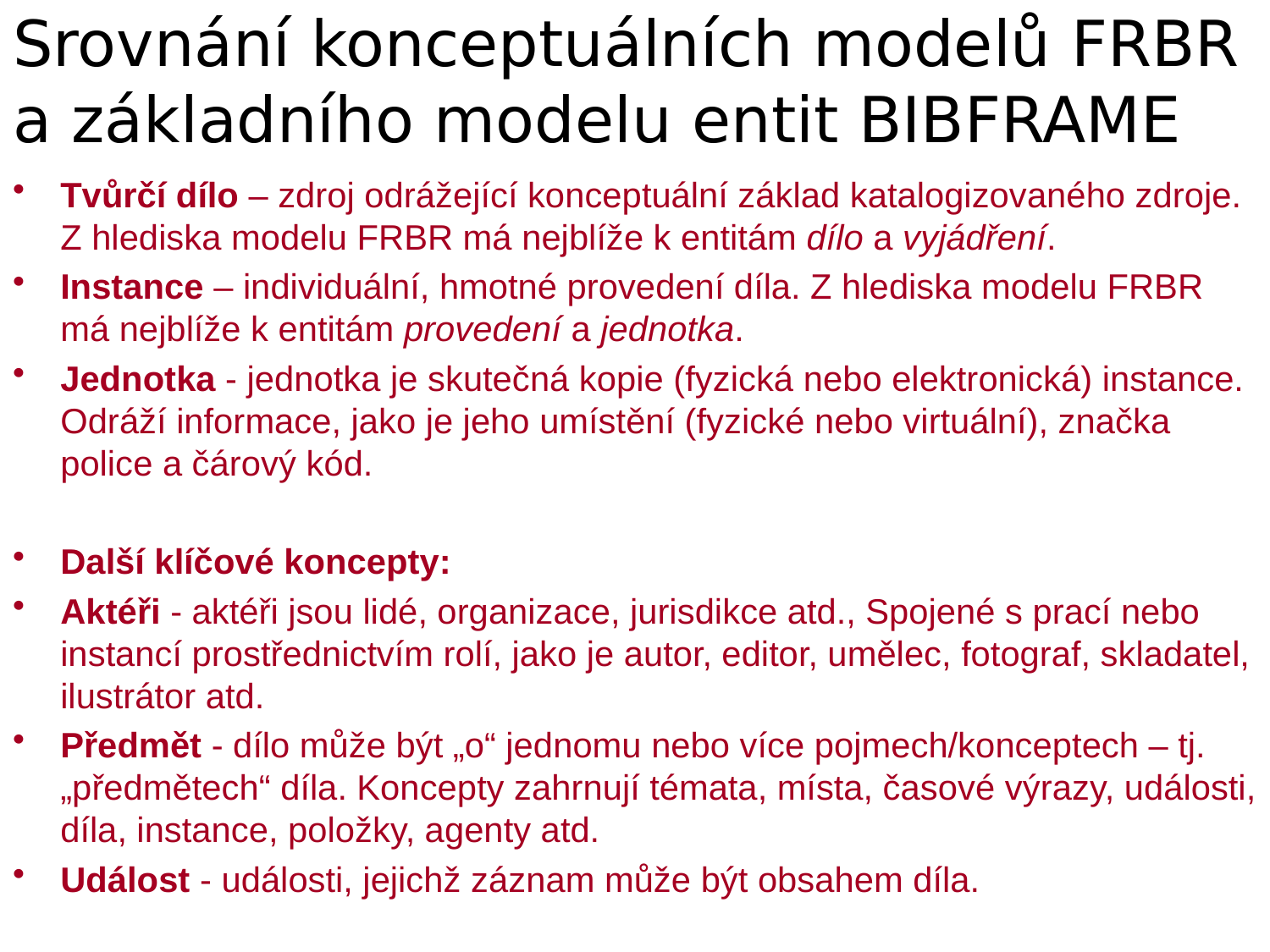

# Srovnání konceptuálních modelů FRBR a základního modelu entit BIBFRAME
Tvůrčí dílo – zdroj odrážející konceptuální základ katalogizovaného zdroje. Z hlediska modelu FRBR má nejblíže k entitám dílo a vyjádření.
Instance – individuální, hmotné provedení díla. Z hlediska modelu FRBR má nejblíže k entitám provedení a jednotka.
Jednotka - jednotka je skutečná kopie (fyzická nebo elektronická) instance. Odráží informace, jako je jeho umístění (fyzické nebo virtuální), značka police a čárový kód.

Další klíčové koncepty:
Aktéři - aktéři jsou lidé, organizace, jurisdikce atd., Spojené s prací nebo instancí prostřednictvím rolí, jako je autor, editor, umělec, fotograf, skladatel, ilustrátor atd.
Předmět - dílo může být „o“ jednomu nebo více pojmech/konceptech – tj. „předmětech“ díla. Koncepty zahrnují témata, místa, časové výrazy, události, díla, instance, položky, agenty atd.
Událost - události, jejichž záznam může být obsahem díla.